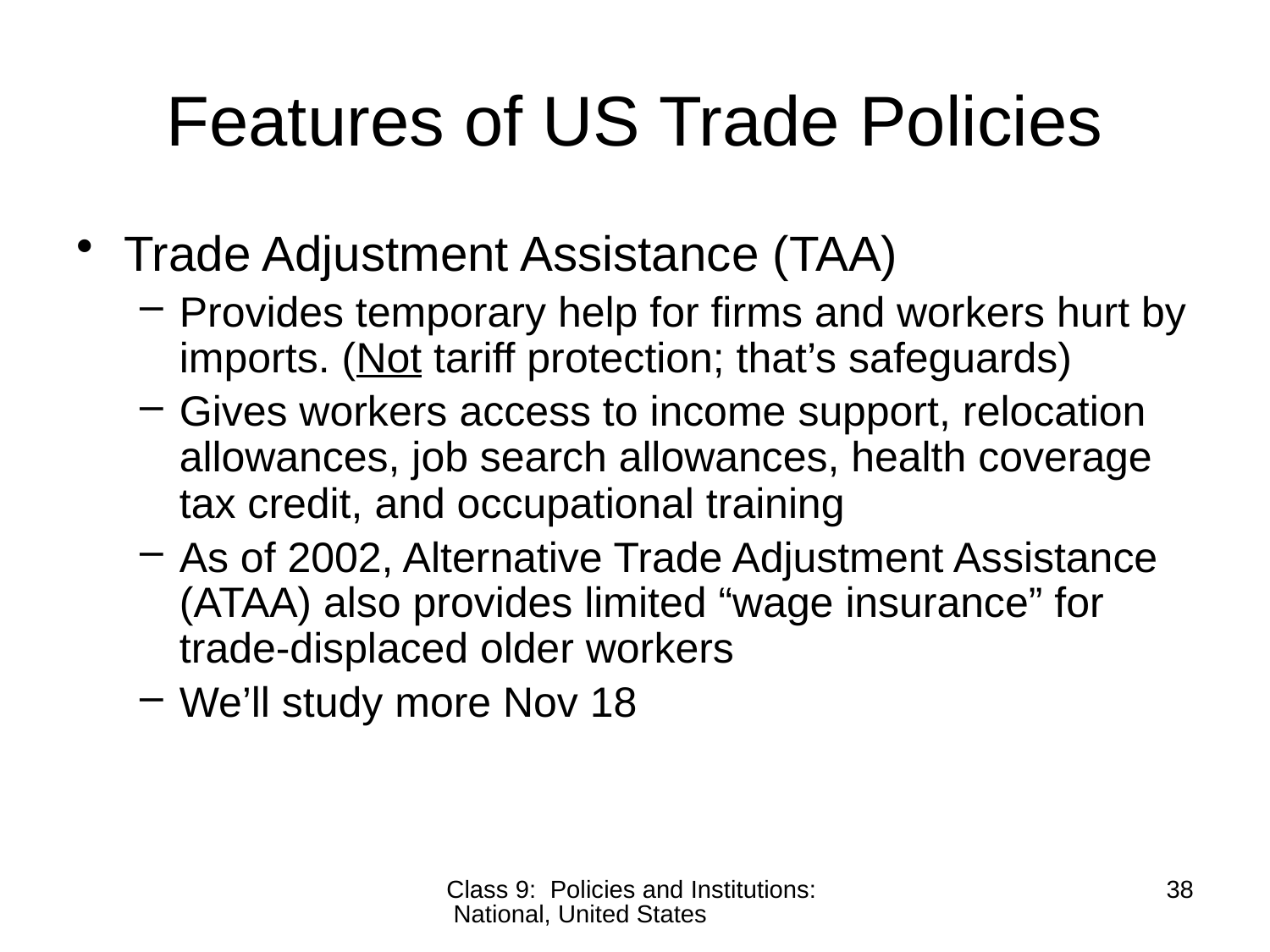

# Features of US Trade Policies
Trade Adjustment Assistance (TAA)
Provides temporary help for firms and workers hurt by imports. (Not tariff protection; that’s safeguards)
Gives workers access to income support, relocation allowances, job search allowances, health coverage tax credit, and occupational training
As of 2002, Alternative Trade Adjustment Assistance (ATAA) also provides limited “wage insurance” for trade-displaced older workers
We’ll study more Nov 18
Class 9:  Policies and Institutions: National, United States
38